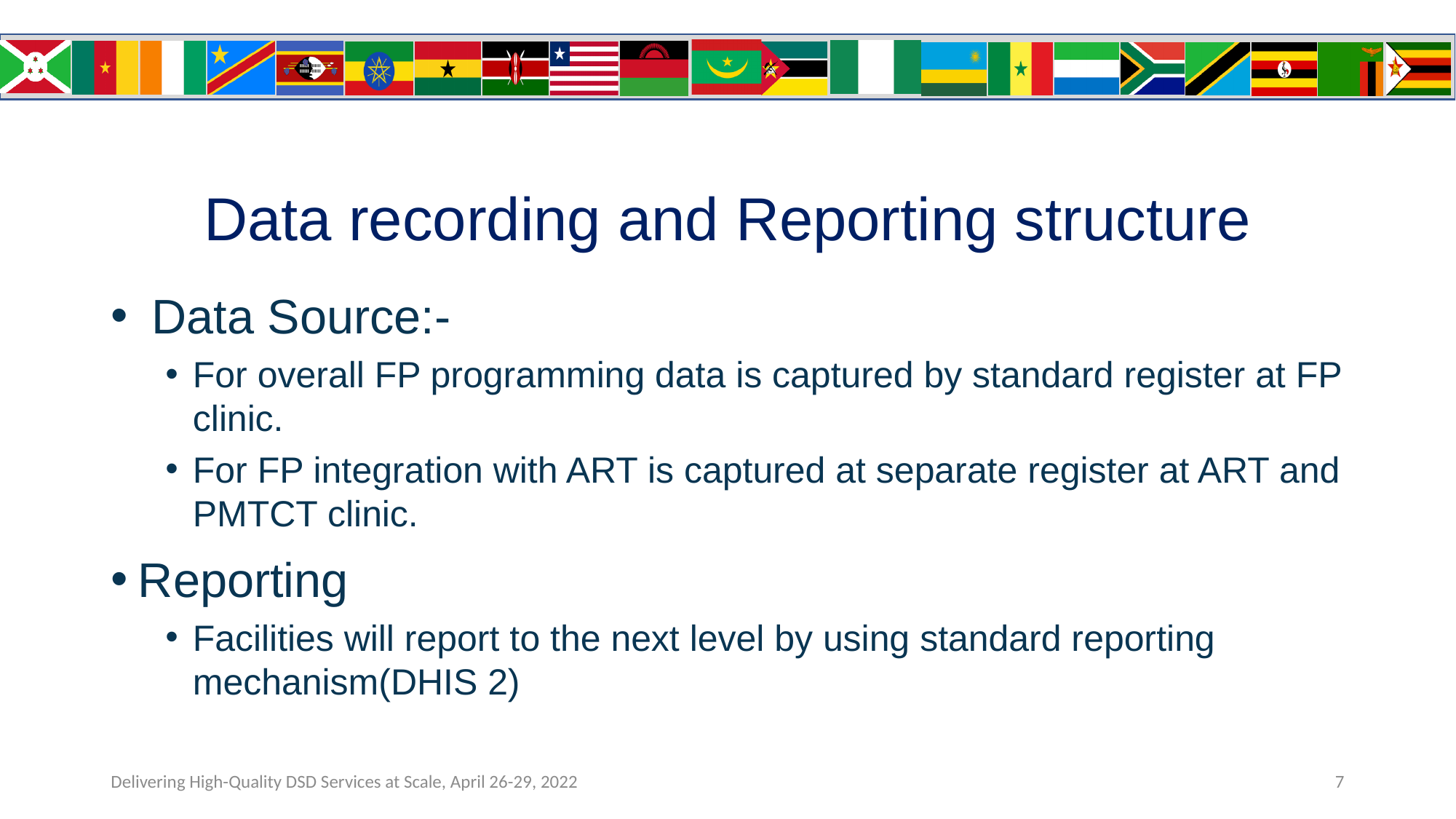

# Data recording and Reporting structure
 Data Source:-
For overall FP programming data is captured by standard register at FP clinic.
For FP integration with ART is captured at separate register at ART and PMTCT clinic.
Reporting
Facilities will report to the next level by using standard reporting mechanism(DHIS 2)
7